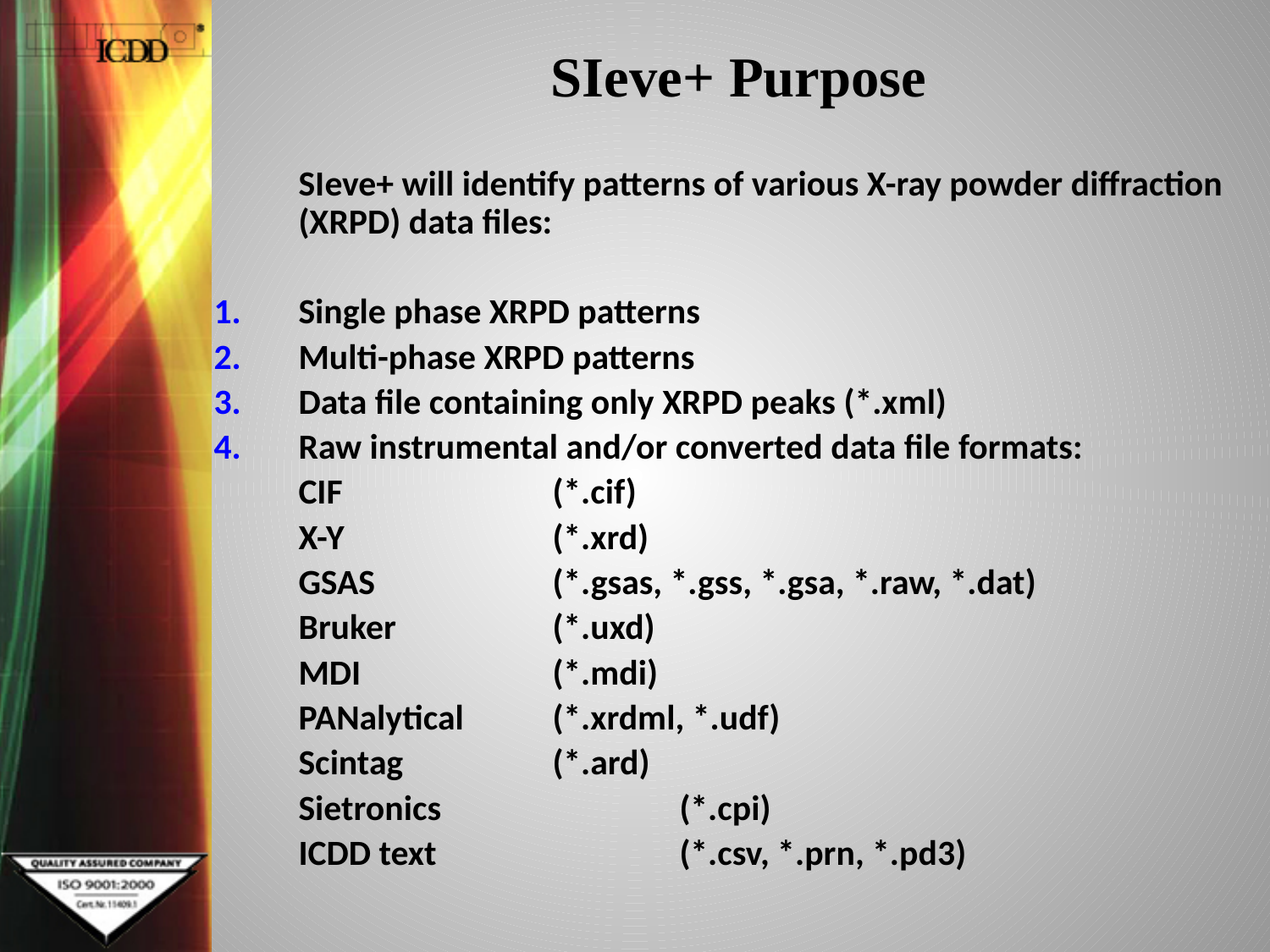

# SIeve+ Purpose
	SIeve+ will identify patterns of various X-ray powder diffraction (XRPD) data files:

Single phase XRPD patterns
Multi-phase XRPD patterns
Data file containing only XRPD peaks (*.xml)
Raw instrumental and/or converted data file formats:
	CIF 		(*.cif)
	X-Y 		(*.xrd)
	GSAS 		(*.gsas, *.gss, *.gsa, *.raw, *.dat)
	Bruker 		(*.uxd)
	MDI 		(*.mdi)
	PANalytical 	(*.xrdml, *.udf)
	Scintag 		(*.ard)
	Sietronics 		(*.cpi)
	ICDD text 		(*.csv, *.prn, *.pd3)